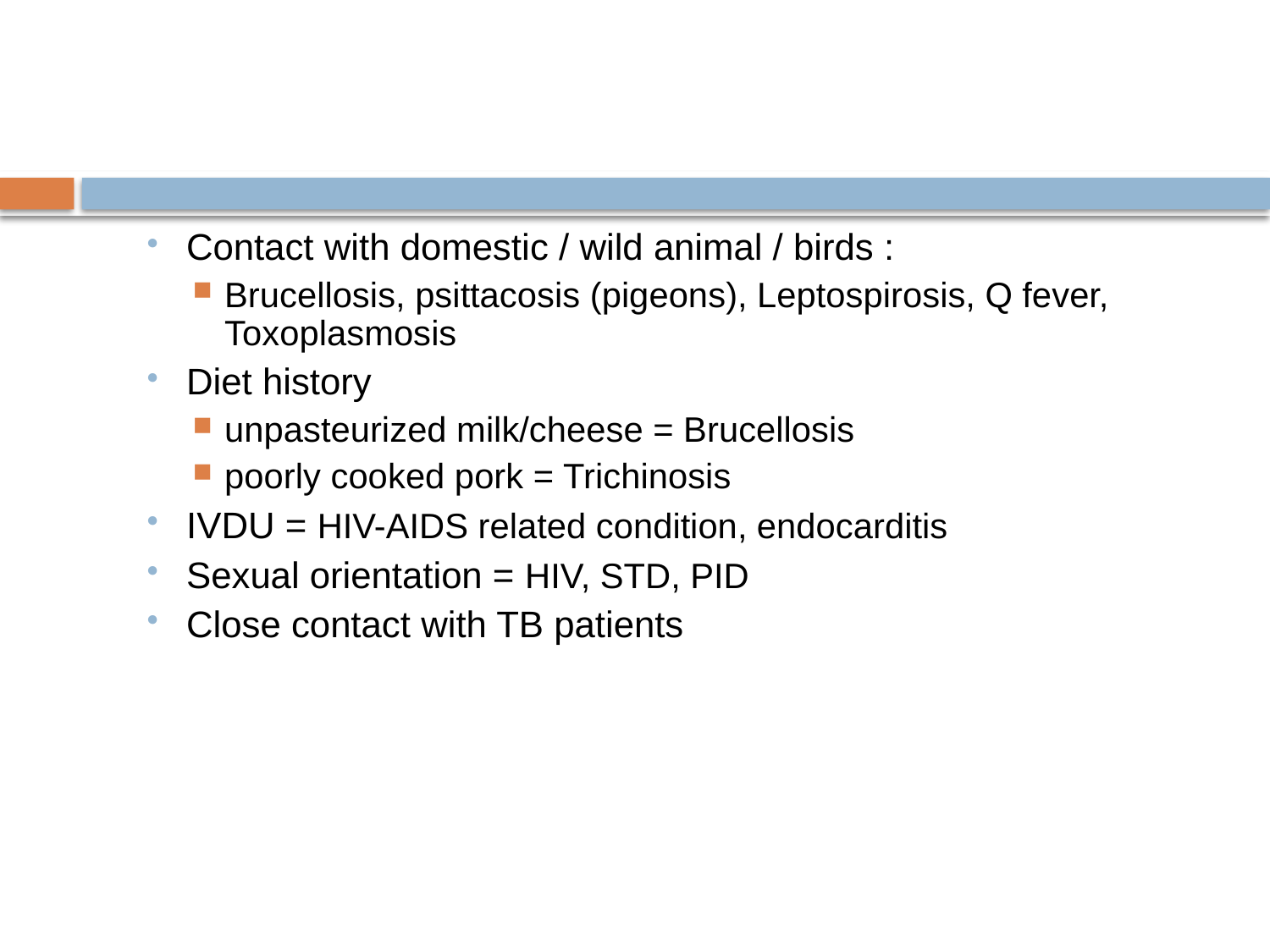

#
Contact with domestic / wild animal / birds :
Brucellosis, psittacosis (pigeons), Leptospirosis, Q fever, Toxoplasmosis
Diet history
unpasteurized milk/cheese = Brucellosis
poorly cooked pork = Trichinosis
IVDU = HIV-AIDS related condition, endocarditis
Sexual orientation = HIV, STD, PID
Close contact with TB patients